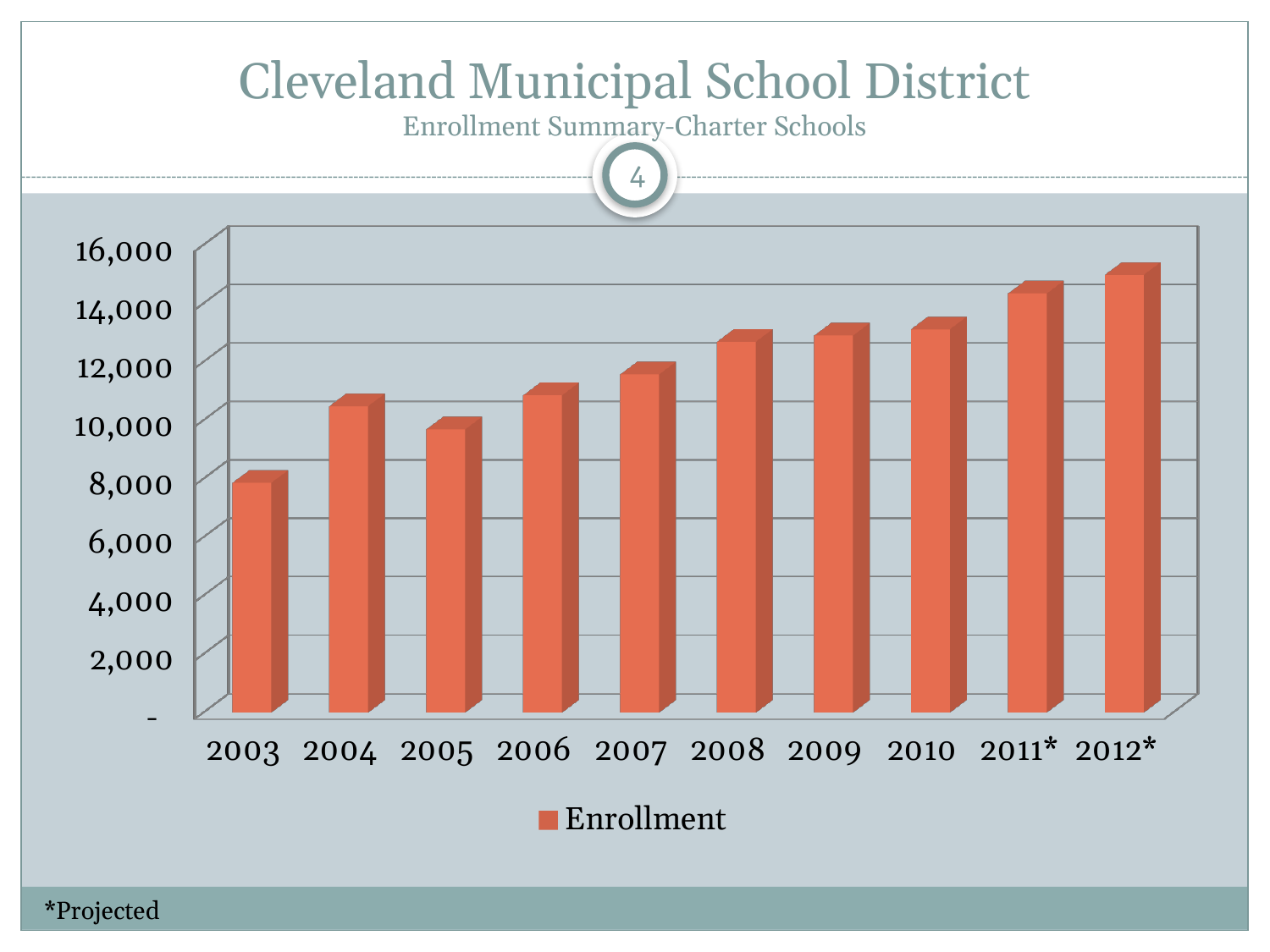

# Cleveland Municipal School District Enrollment Summary-Charter Schools
4

[unsupported chart]

*Projected